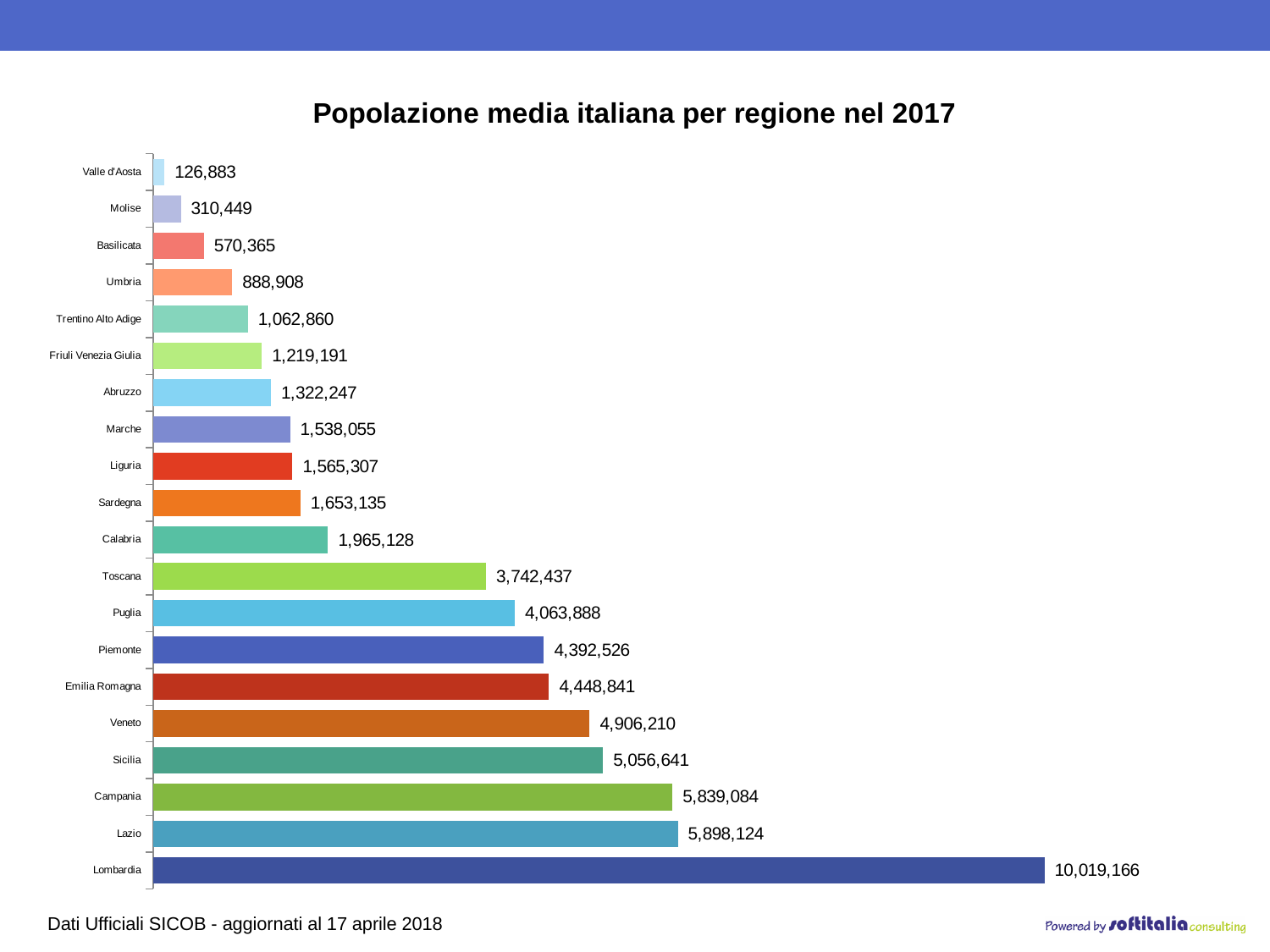

### Chart: Popolazione media italiana per regione nel 2017

| Category | Popolazione media 2017 |
|---|---|
| Lombardia | 10019166.0 |
| Lazio | 5898124.0 |
| Campania | 5839084.0 |
| Sicilia | 5056641.0 |
| Veneto | 4906210.0 |
| Emilia Romagna | 4448841.0 |
| Piemonte | 4392526.0 |
| Puglia | 4063888.0 |
| Toscana | 3742437.0 |
| Calabria | 1965128.0 |
| Sardegna | 1653135.0 |
| Liguria | 1565307.0 |
| Marche | 1538055.0 |
| Abruzzo | 1322247.0 |
| Friuli Venezia Giulia | 1219191.0 |
| Trentino Alto Adige | 1062860.0 |
| Umbria | 888908.0 |
| Basilicata | 570365.0 |
| Molise | 310449.0 |
| Valle d'Aosta | 126883.0 |